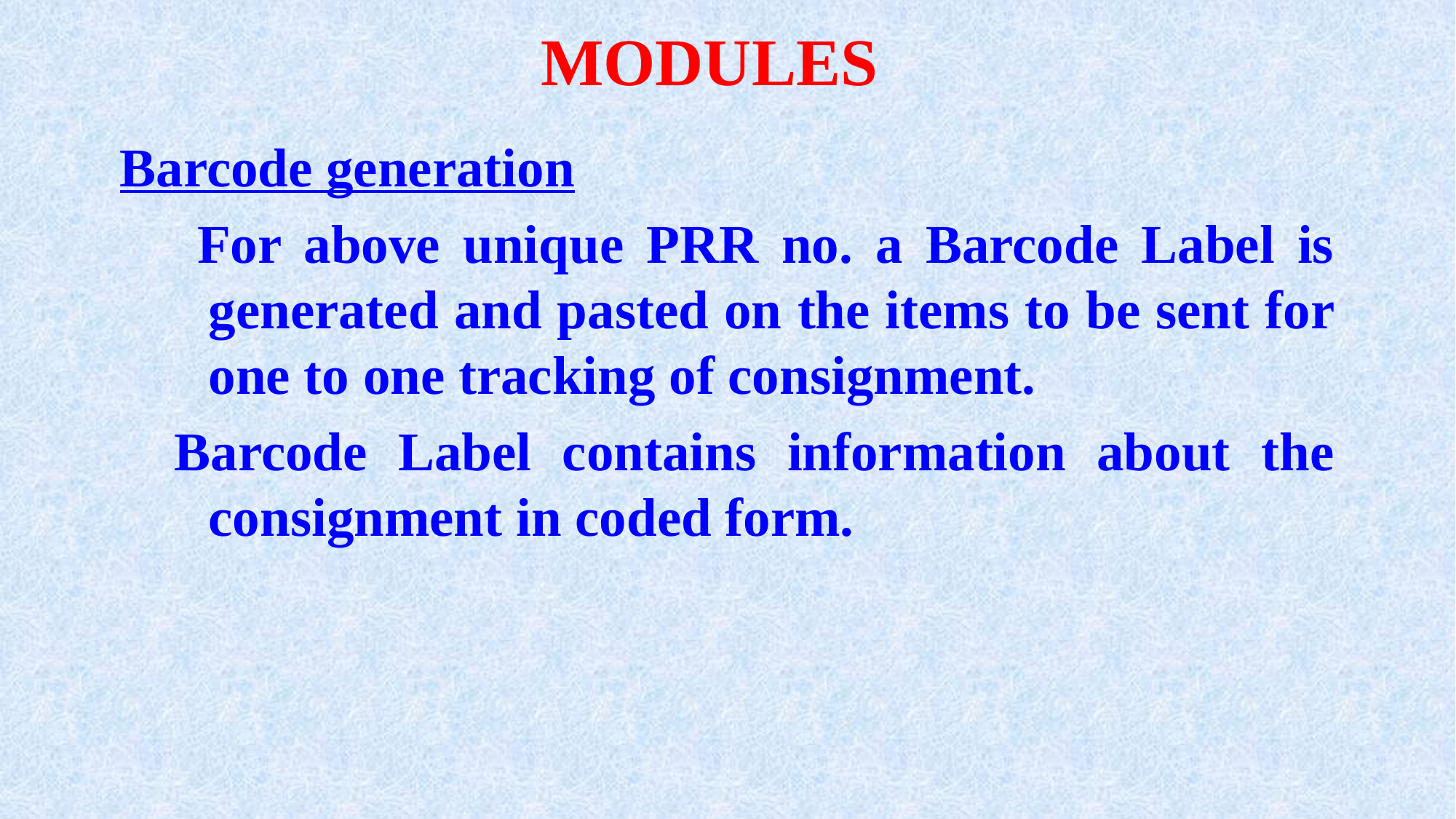

MODULES
Barcode generation
 For above unique PRR no. a Barcode Label is generated and pasted on the items to be sent for one to one tracking of consignment.
Barcode Label contains information about the consignment in coded form.